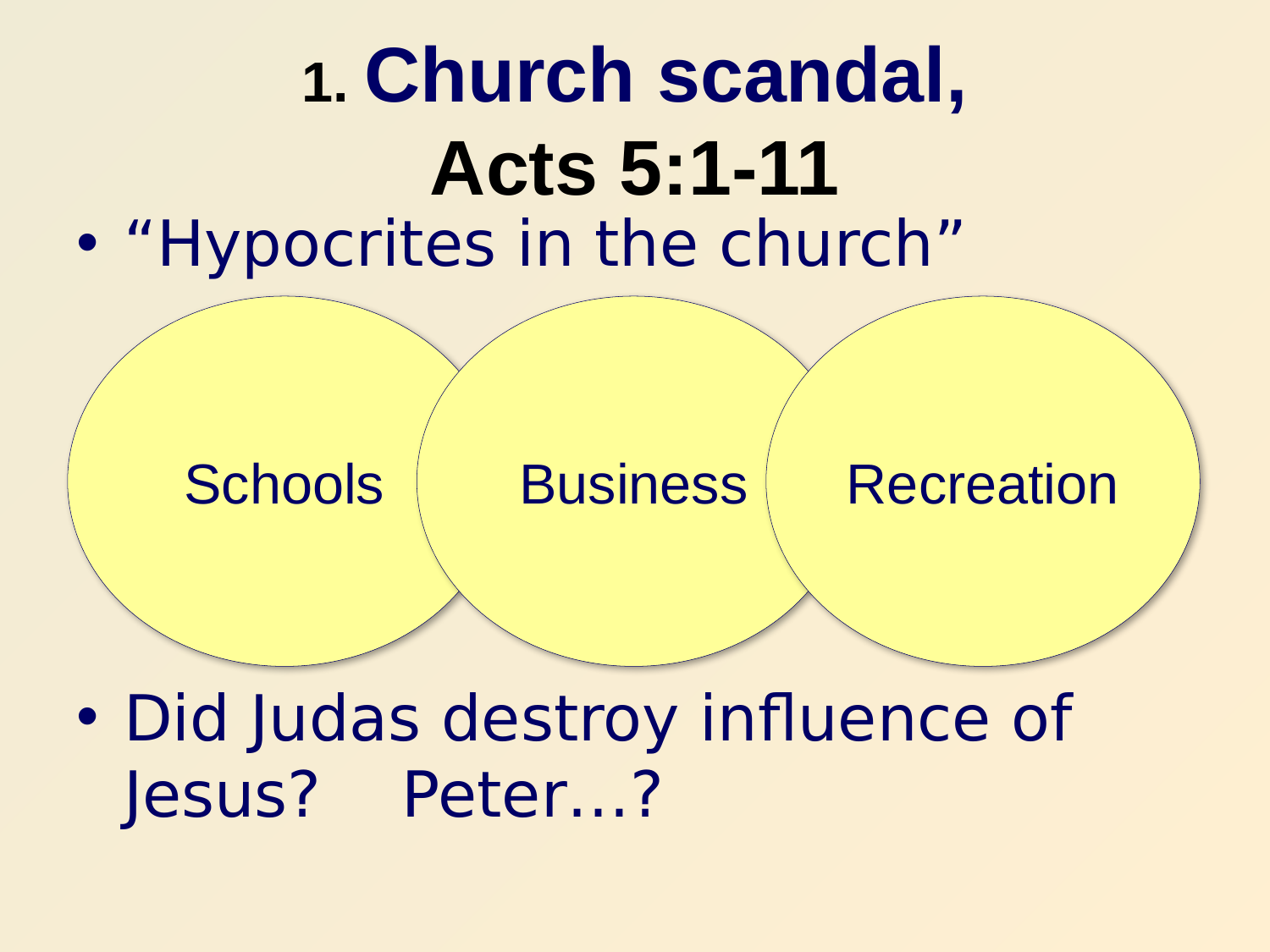

# 1. Church scandal, Acts 5:1-11
“Hypocrites in the church”

Did Judas destroy influence of Jesus?    Peter…?
Schools
Business
Recreation